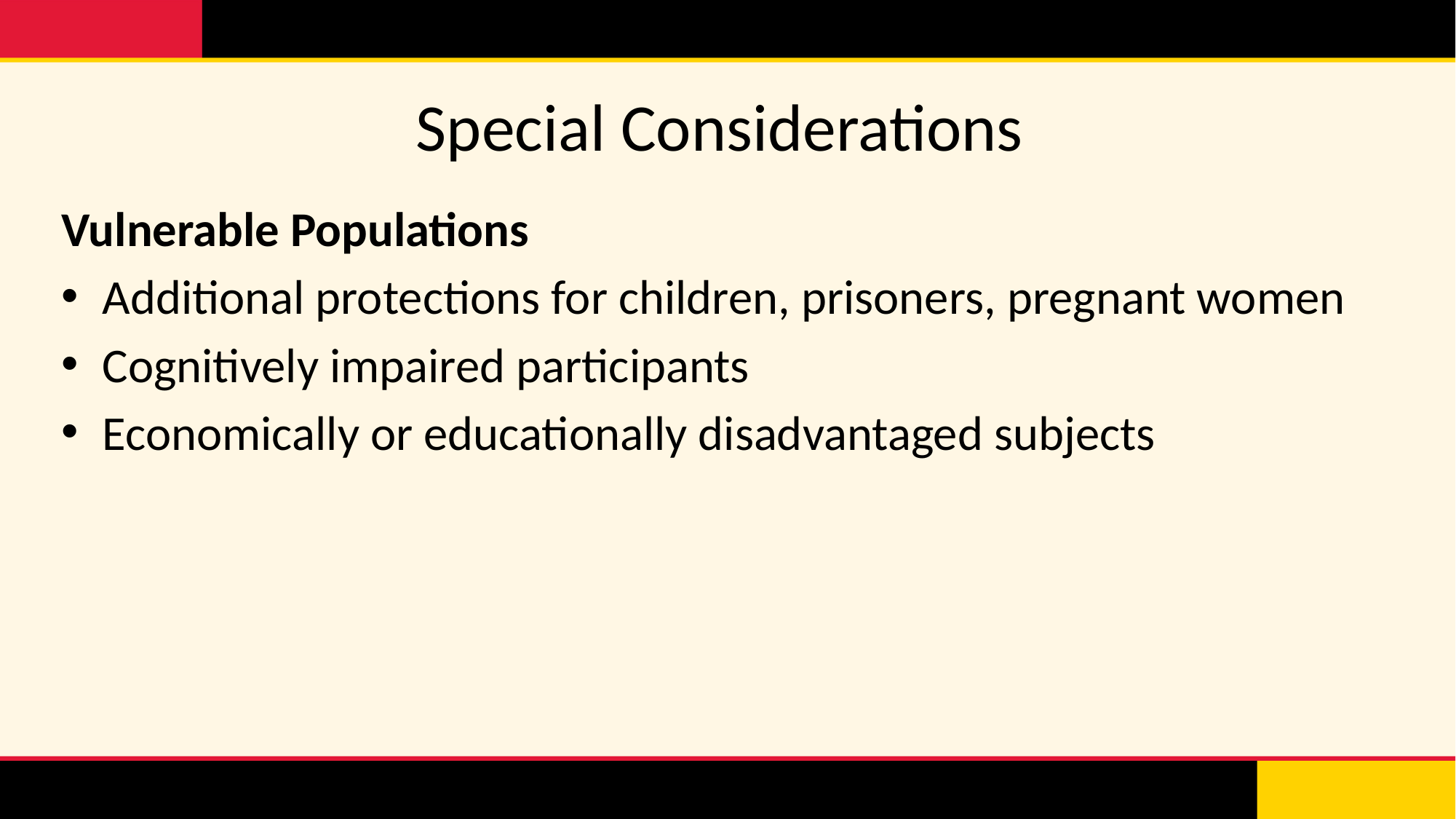

# Special Considerations
Vulnerable Populations
Additional protections for children, prisoners, pregnant women
Cognitively impaired participants
Economically or educationally disadvantaged subjects